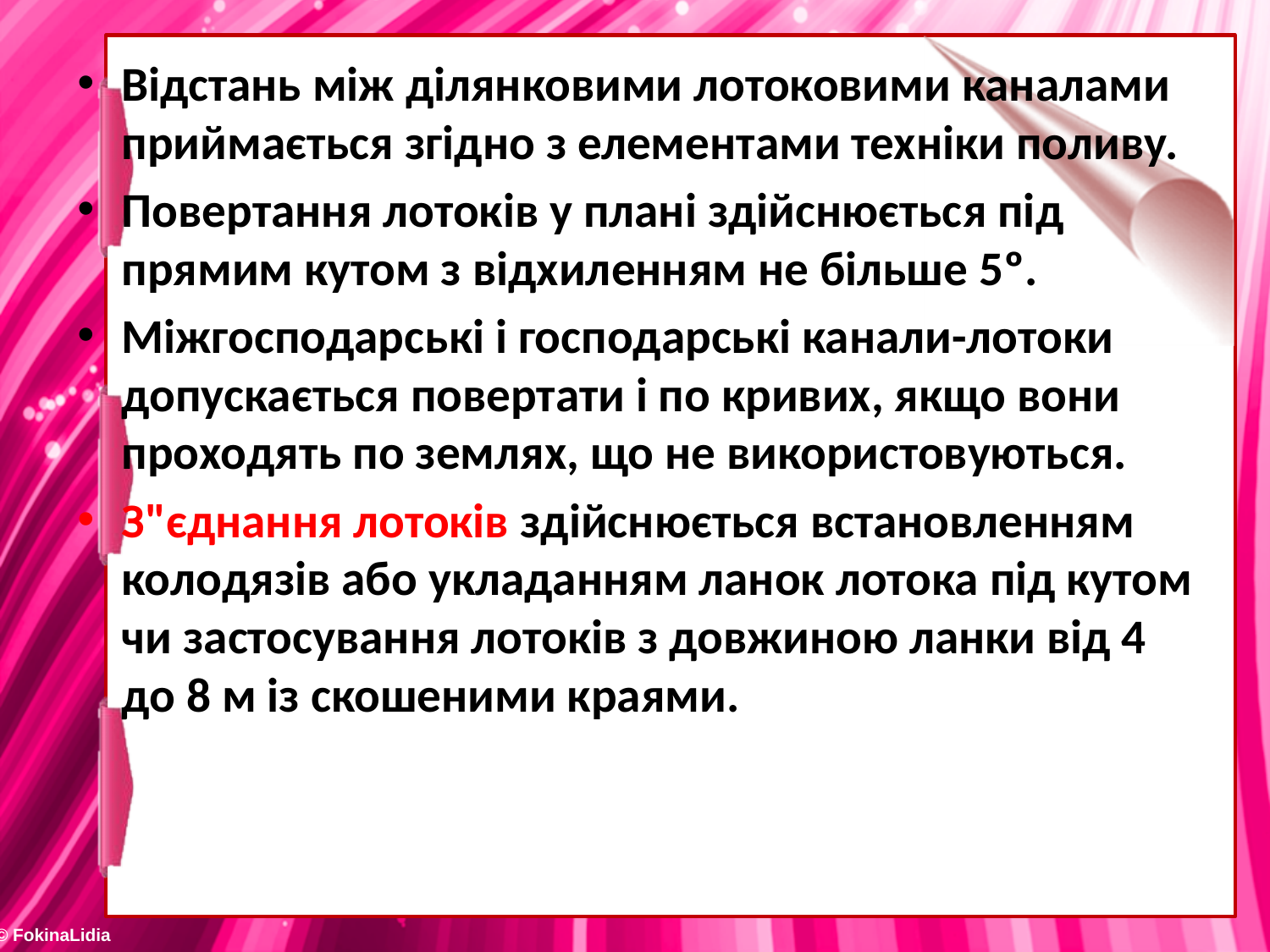

Відстань між ділянковими лотоковими каналами приймається згідно з елементами техніки поливу.
Повертання лотоків у плані здійснюється під прямим кутом з відхиленням не більше 5º.
Міжгосподарські і господарські канали-лотоки допускається повертати і по кривих, якщо вони проходять по землях, що не використовуються.
З"єднання лотоків здійснюється встановленням колодязів або укладанням ланок лотока під кутом чи застосування лотоків з довжиною ланки від 4 до 8 м із скошеними краями.